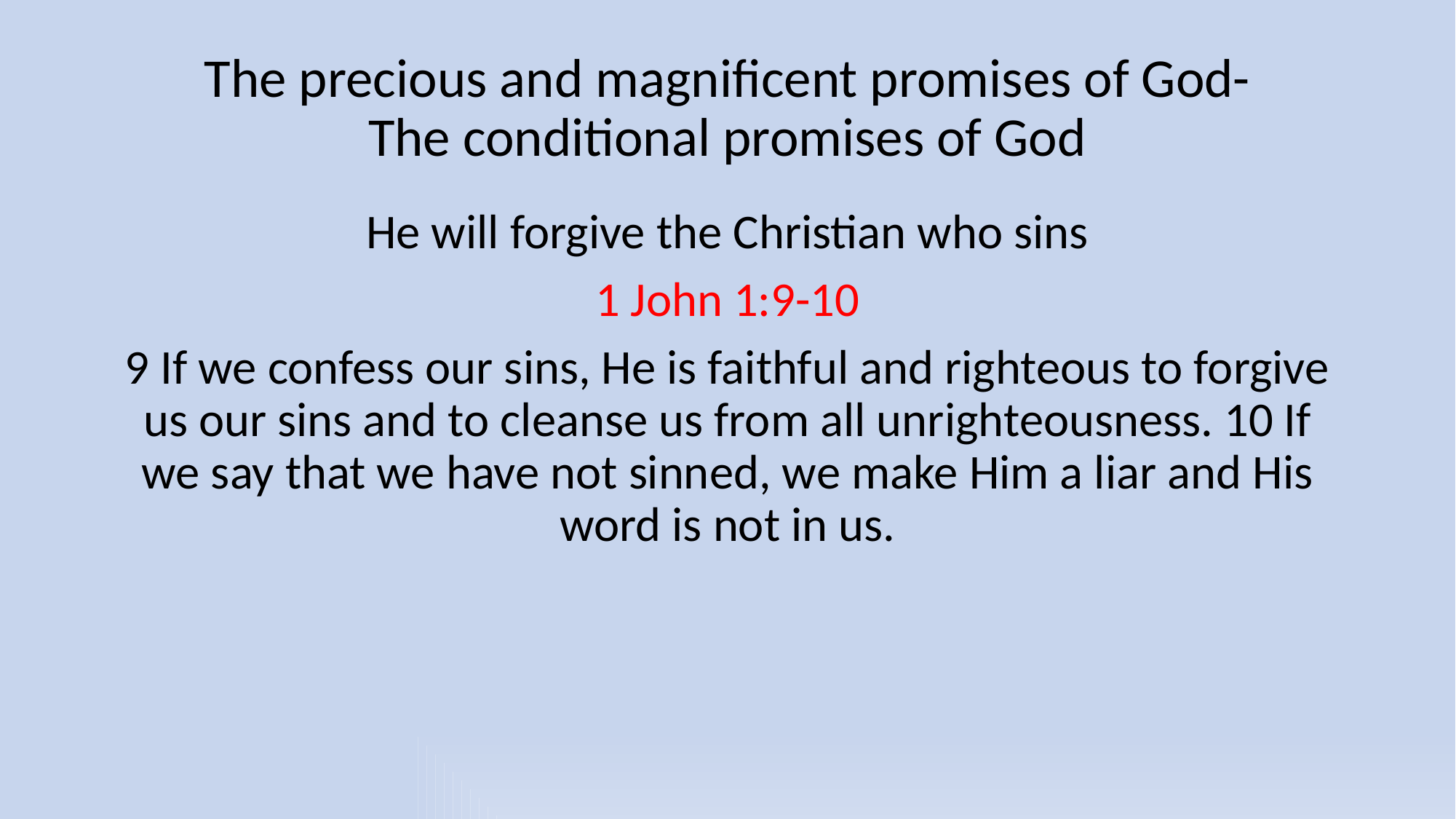

# The precious and magnificent promises of God- The conditional promises of God
He will forgive the Christian who sins
1 John 1:9-10
9 If we confess our sins, He is faithful and righteous to forgive us our sins and to cleanse us from all unrighteousness. 10 If we say that we have not sinned, we make Him a liar and His word is not in us.